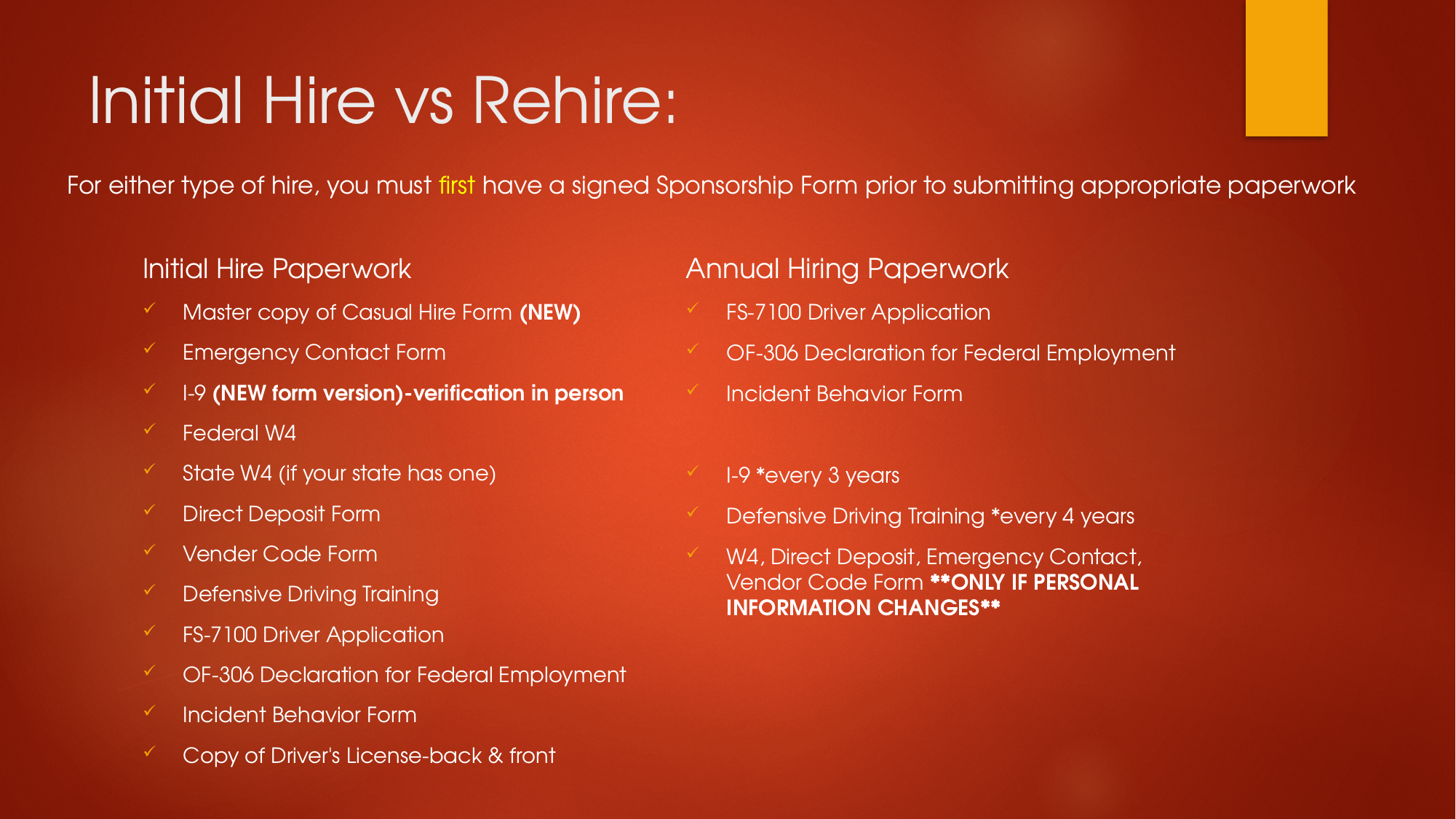

# Initial Hire vs Rehire:
For either type of hire, you must first have a signed Sponsorship Form prior to submitting appropriate paperwork
Annual Hiring Paperwork
FS-7100 Driver Application
OF-306 Declaration for Federal Employment
Incident Behavior Form

I-9 *every 3 years
Defensive Driving Training *every 4 years
W4, Direct Deposit, Emergency Contact, Vendor Code Form **ONLY IF PERSONAL INFORMATION CHANGES**
Initial Hire Paperwork
Master copy of Casual Hire Form (NEW)
Emergency Contact Form
I-9 (NEW form version)-verification in person
Federal W4
State W4 (if your state has one)
Direct Deposit Form
Vender Code Form
Defensive Driving Training
FS-7100 Driver Application
OF-306 Declaration for Federal Employment
Incident Behavior Form
Copy of Driver's License-back & front